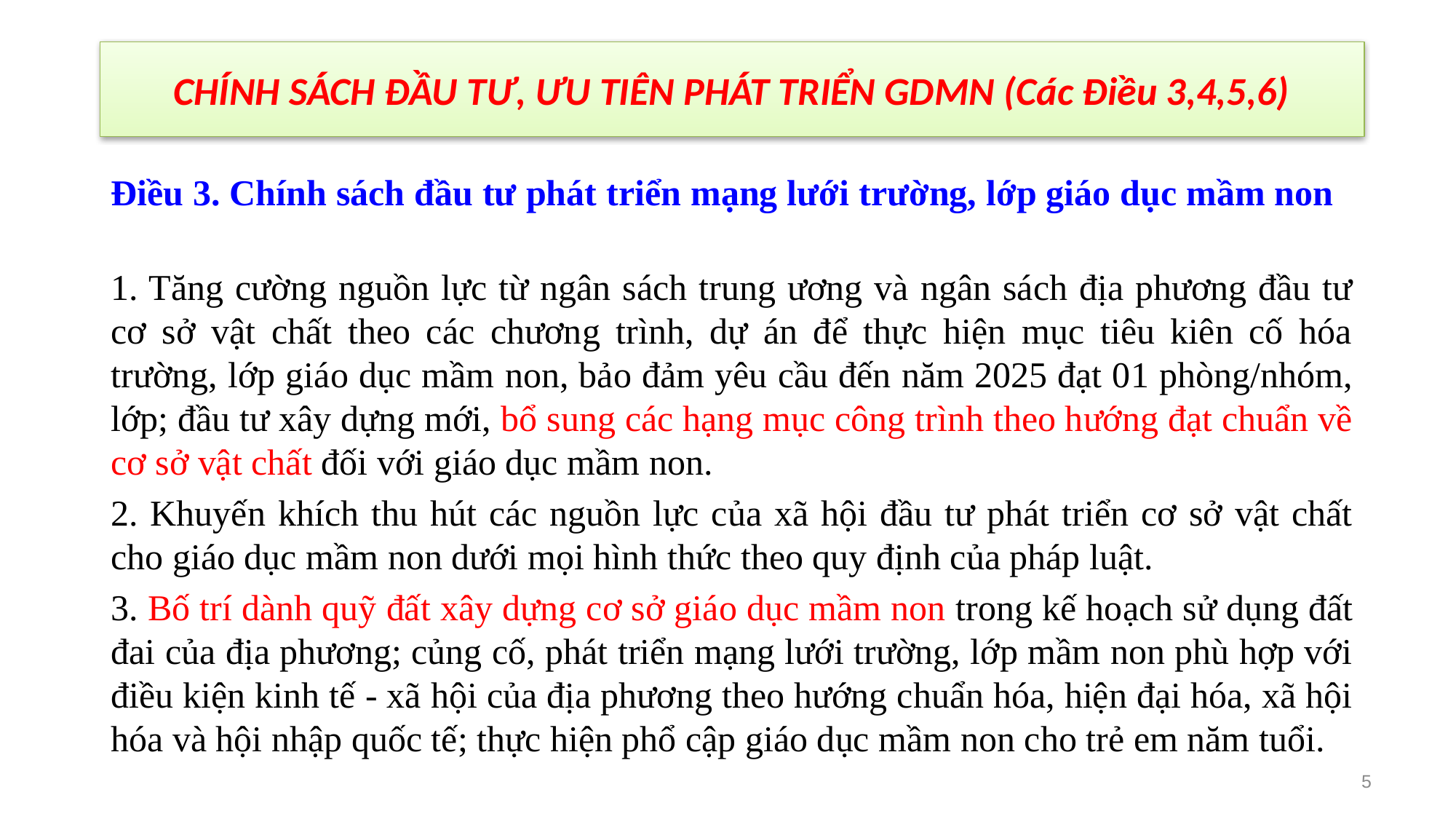

# CHÍNH SÁCH ĐẦU TƯ, ƯU TIÊN PHÁT TRIỂN GDMN (Các Điều 3,4,5,6)
Điều 3. Chính sách đầu tư phát triển mạng lưới trường, lớp giáo dục mầm non
1. Tăng cường nguồn lực từ ngân sách trung ương và ngân sách địa phương đầu tư cơ sở vật chất theo các chương trình, dự án để thực hiện mục tiêu kiên cố hóa trường, lớp giáo dục mầm non, bảo đảm yêu cầu đến năm 2025 đạt 01 phòng/nhóm, lớp; đầu tư xây dựng mới, bổ sung các hạng mục công trình theo hướng đạt chuẩn về cơ sở vật chất đối với giáo dục mầm non.
2. Khuyến khích thu hút các nguồn lực của xã hội đầu tư phát triển cơ sở vật chất cho giáo dục mầm non dưới mọi hình thức theo quy định của pháp luật.
3. Bố trí dành quỹ đất xây dựng cơ sở giáo dục mầm non trong kế hoạch sử dụng đất đai của địa phương; củng cố, phát triển mạng lưới trường, lớp mầm non phù hợp với điều kiện kinh tế - xã hội của địa phương theo hướng chuẩn hóa, hiện đại hóa, xã hội hóa và hội nhập quốc tế; thực hiện phổ cập giáo dục mầm non cho trẻ em năm tuổi.

5